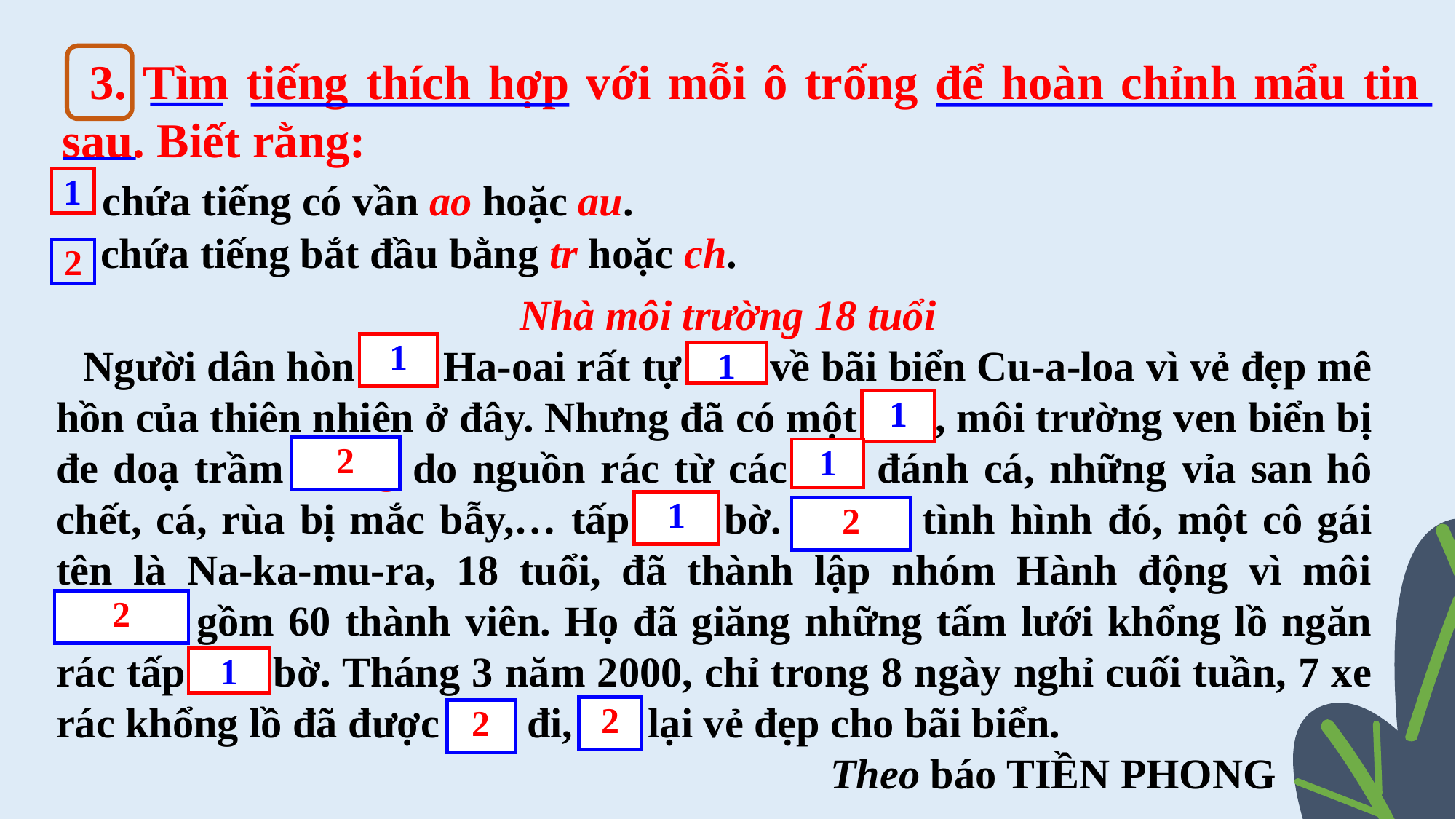

3. Tìm tiếng thích hợp với mỗi ô trống để hoàn chỉnh mẩu tin sau. Biết rằng:
 chứa tiếng có vần ao hoặc au.
 chứa tiếng bắt đầu bằng tr hoặc ch.
1
2

Nhà môi trường 18 tuổi
Người dân hòn đảo Ha-oai rất tự hào về bãi biển Cu-a-loa vì vẻ đẹp mê hồn của thiên nhiên ở đây. Nhưng đã có một dạo, môi trường ven biển bị đe doạ trầm trọng do nguồn rác từ các tàu đánh cá, những vỉa san hô chết, cá, rùa bị mắc bẫy,… tấp vào bờ. Trước tình hình đó, một cô gái tên là Na-ka-mu-ra, 18 tuổi, đã thành lập nhóm Hành động vì môi trường gồm 60 thành viên. Họ đã giăng những tấm lưới khổng lồ ngăn rác tấp vào bờ. Tháng 3 năm 2000, chỉ trong 8 ngày nghỉ cuối tuần, 7 xe rác khổng lồ đã được chở đi, trả lại vẻ đẹp cho bãi biển.
				             		 Theo báo TIỀN PHONG
1
1
1
2
1
1
2

2

1
2
2